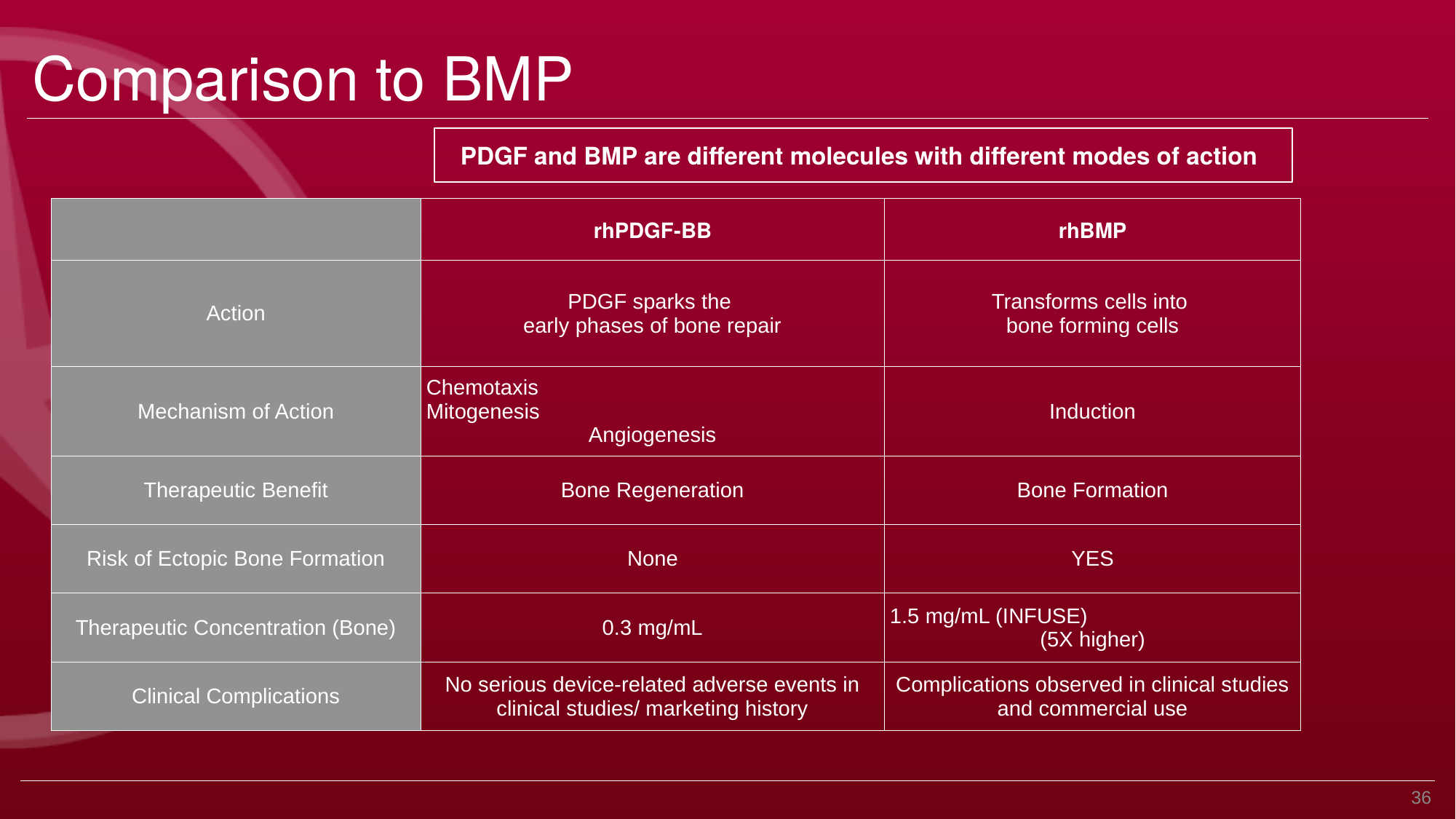

Comparison to BMP

PDGF and BMP are different molecules with different modes of action
|  | rhPDGF-BB | rhBMP |
| --- | --- | --- |
| Action | PDGF sparks the early phases of bone repair | Transforms cells into bone forming cells |
| Mechanism of Action | Chemotaxis Mitogenesis Angiogenesis | Induction |
| Therapeutic Benefit | Bone Regeneration | Bone Formation |
| Risk of Ectopic Bone Formation | None | YES |
| Therapeutic Concentration (Bone) | 0.3 mg/mL | 1.5 mg/mL (INFUSE) (5X higher) |
| Clinical Complications | No serious device-related adverse events in clinical studies/ marketing history | Complications observed in clinical studies and commercial use |
36